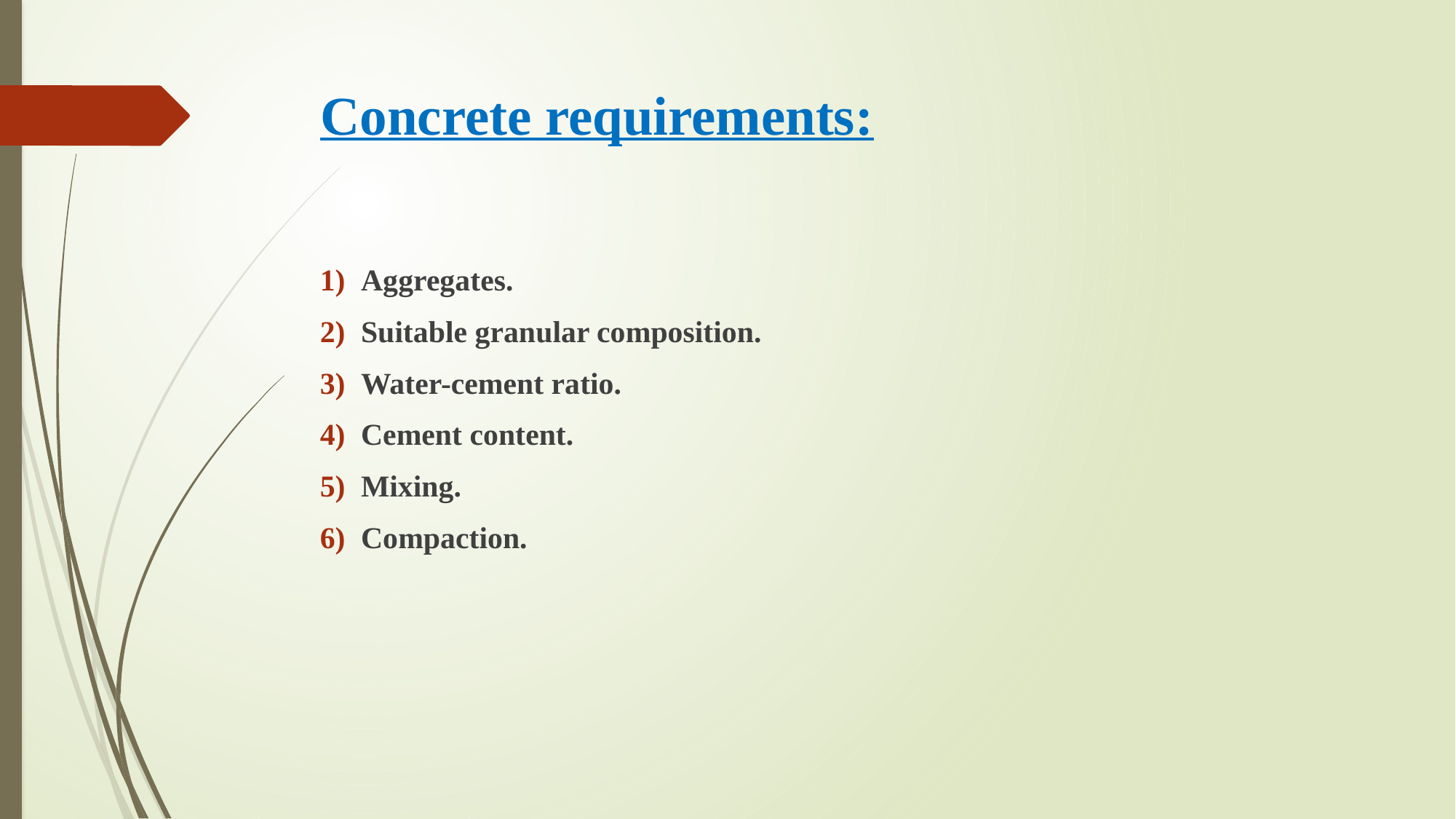

# Concrete requirements:
Aggregates.
Suitable granular composition.
Water-cement ratio.
Cement content.
Mixing.
Compaction.